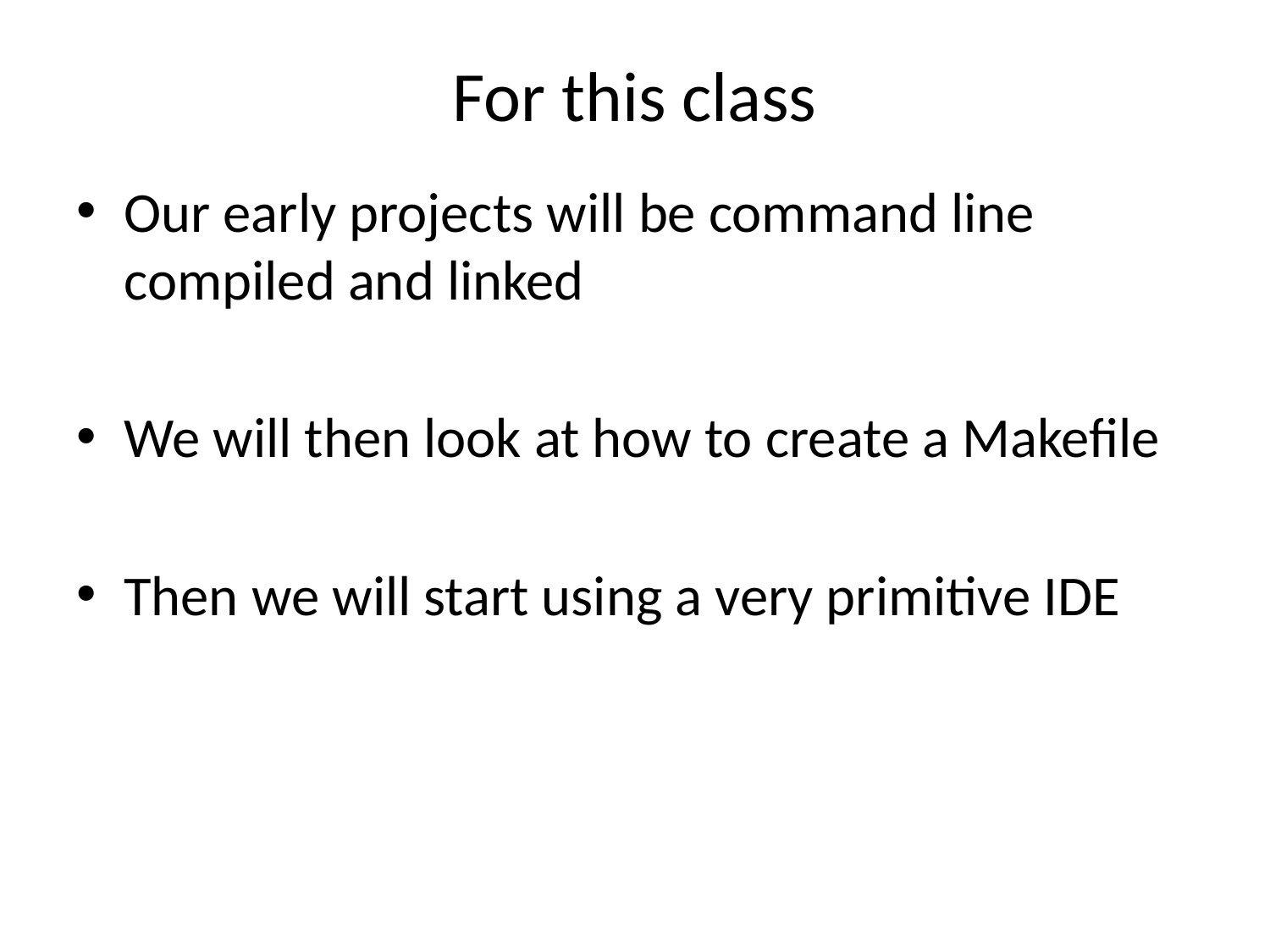

# For this class
Our early projects will be command line compiled and linked

We will then look at how to create a Makefile

Then we will start using a very primitive IDE